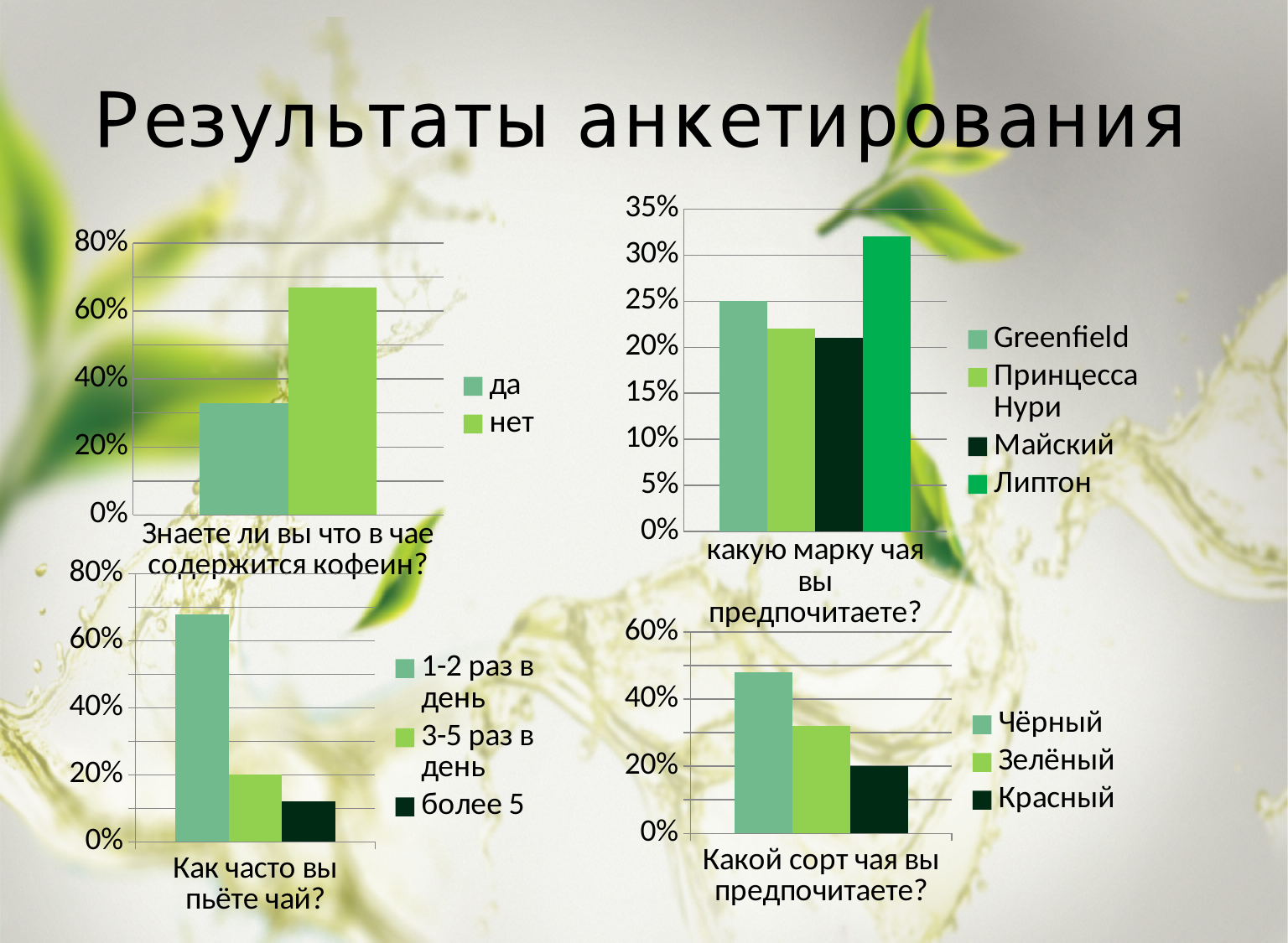

# Результаты анкетирования

### Chart

| Category | Greenfield | Принцесса Нури | Майский | Липтон |
|---|---|---|---|---|
| какую марку чая вы предпочитаете? | 0.25 | 0.22 | 0.21 | 0.32 |

### Chart

| Category | да | нет |
|---|---|---|
| Знаете ли вы что в чае содержится кофеин? | 0.33 | 0.67 |

### Chart

| Category | 1-2 раз в день | 3-5 раз в день | более 5 |
|---|---|---|---|
| Как часто вы пьёте чай? | 0.68 | 0.2 | 0.12 |

### Chart

| Category | Чёрный | Зелёный | Красный |
|---|---|---|---|
| Какой сорт чая вы предпочитаете? | 0.48 | 0.32 | 0.2 |